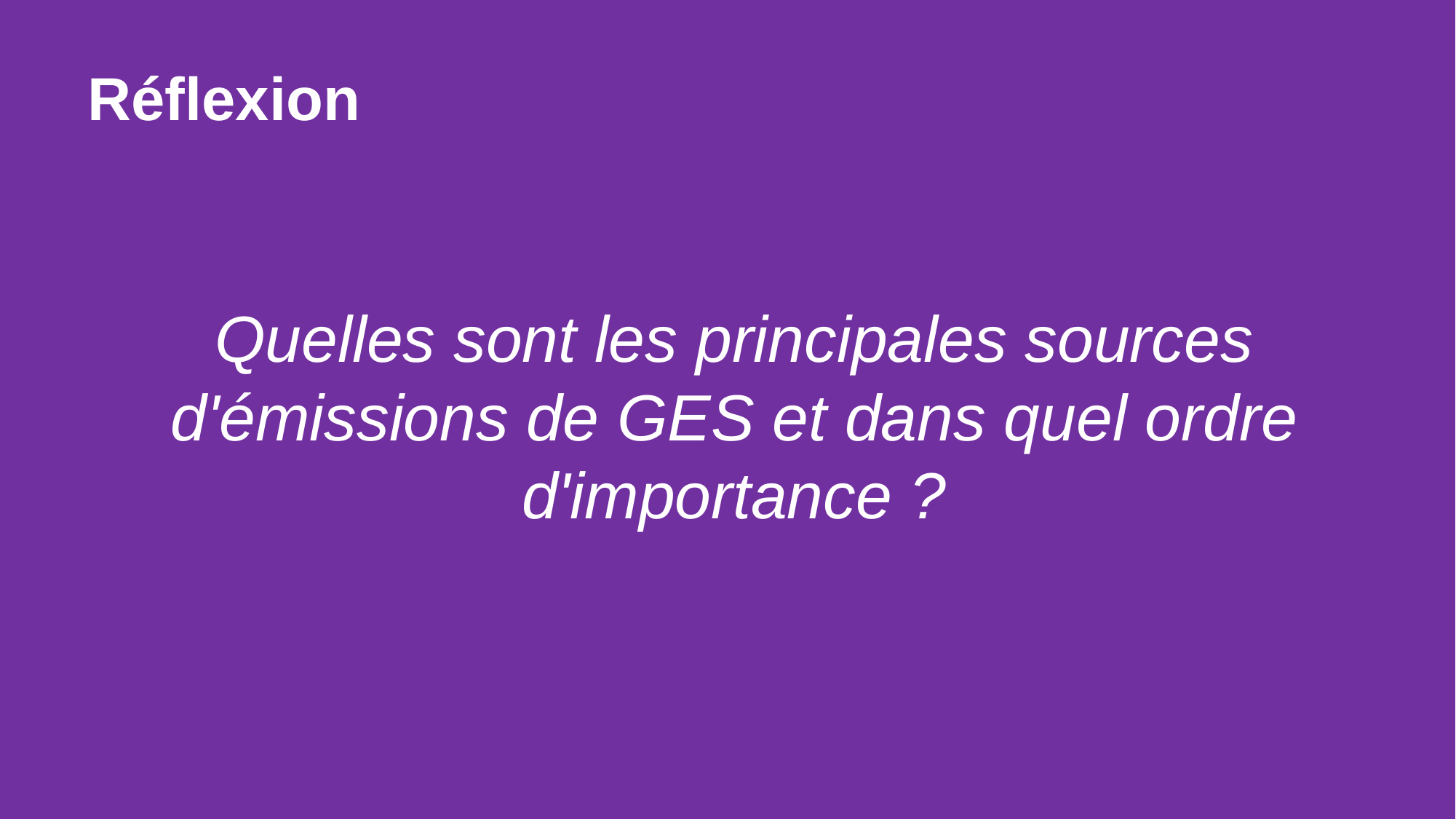

Réflexion
Quelles sont les principales sources d'émissions de GES et dans quel ordre d'importance ?